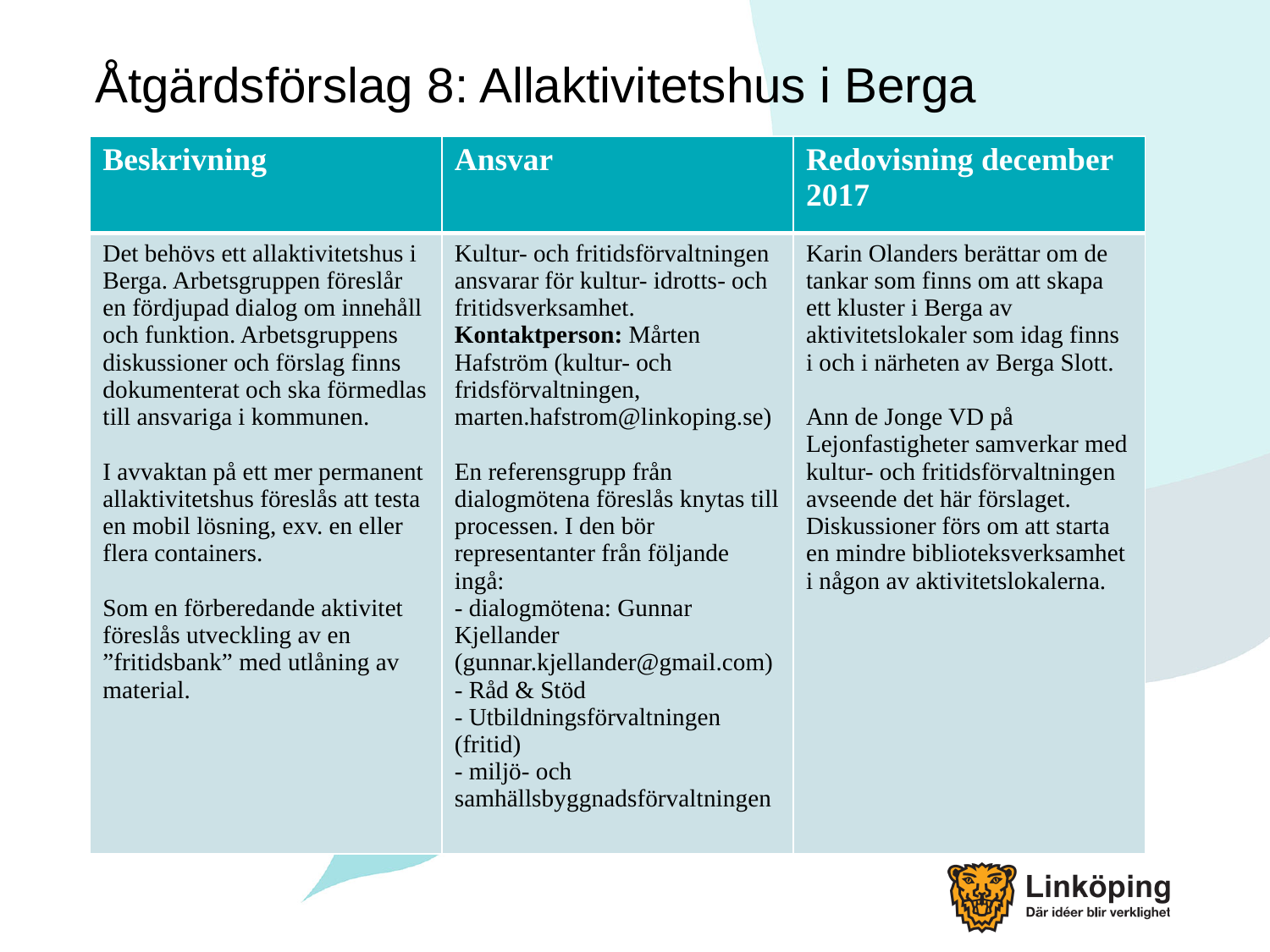

# Åtgärdsförslag 8: Allaktivitetshus i Berga
| Beskrivning | Ansvar | Redovisning december 2017 |
| --- | --- | --- |
| Det behövs ett allaktivitetshus i Berga. Arbetsgruppen föreslår en fördjupad dialog om innehåll och funktion. Arbetsgruppens diskussioner och förslag finns dokumenterat och ska förmedlas till ansvariga i kommunen. I avvaktan på ett mer permanent allaktivitetshus föreslås att testa en mobil lösning, exv. en eller flera containers. Som en förberedande aktivitet föreslås utveckling av en ”fritidsbank” med utlåning av material. | Kultur- och fritidsförvaltningen ansvarar för kultur- idrotts- och fritidsverksamhet. Kontaktperson: Mårten Hafström (kultur- och fridsförvaltningen, marten.hafstrom@linkoping.se) En referensgrupp från dialogmötena föreslås knytas till processen. I den bör representanter från följande ingå: - dialogmötena: Gunnar Kjellander (gunnar.kjellander@gmail.com) - Råd & Stöd - Utbildningsförvaltningen (fritid) - miljö- och samhällsbyggnadsförvaltningen | Karin Olanders berättar om de tankar som finns om att skapa ett kluster i Berga av aktivitetslokaler som idag finns i och i närheten av Berga Slott. Ann de Jonge VD på Lejonfastigheter samverkar med kultur- och fritidsförvaltningen avseende det här förslaget. Diskussioner förs om att starta en mindre biblioteksverksamhet i någon av aktivitetslokalerna. |